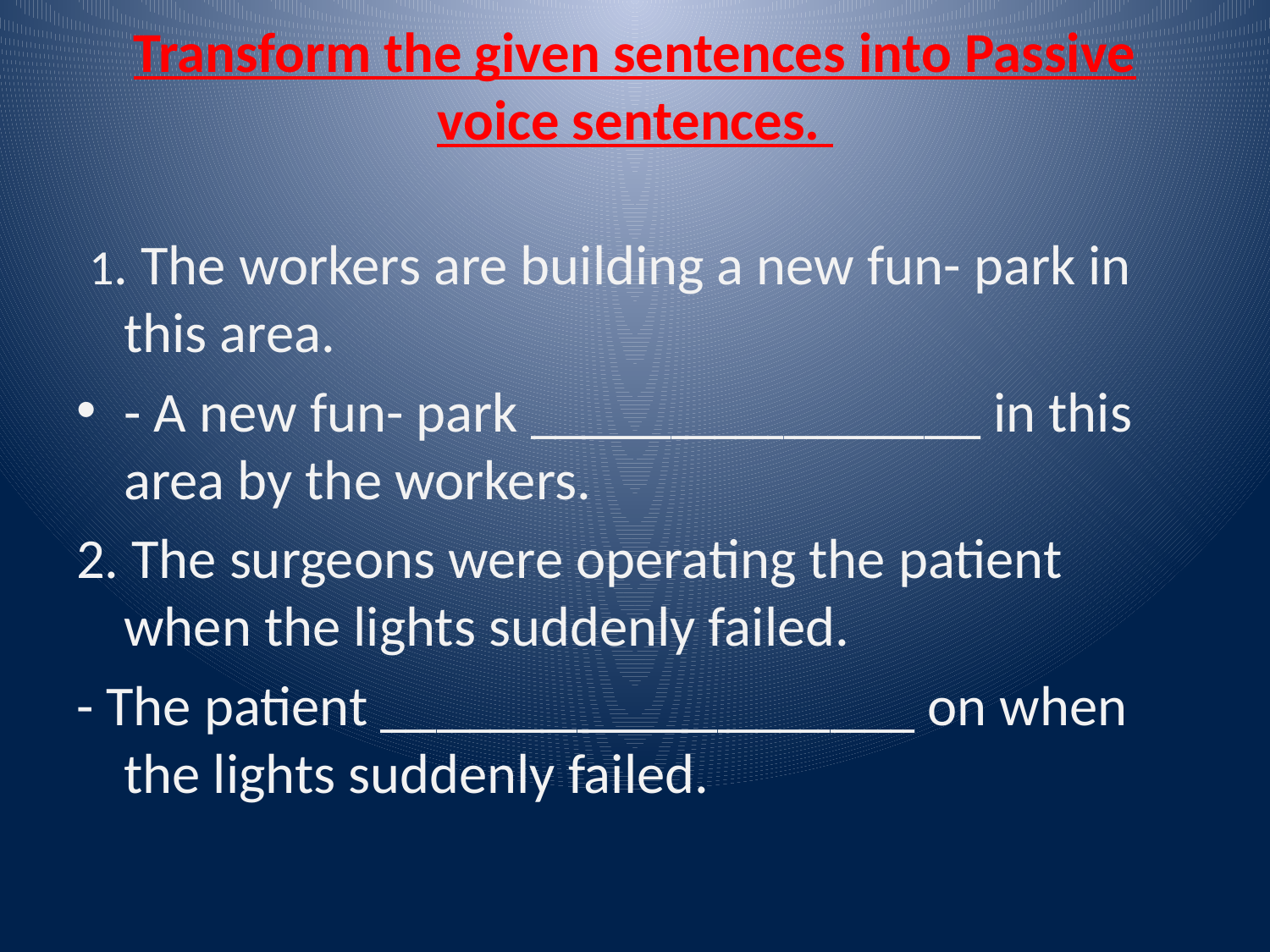

# Transform the given sentences into Passive voice sentences.
 1. The workers are building a new fun- park in this area.
- A new fun- park ________________ in this area by the workers.
2. The surgeons were operating the patient when the lights suddenly failed.
- The patient ___________________ on when the lights suddenly failed.